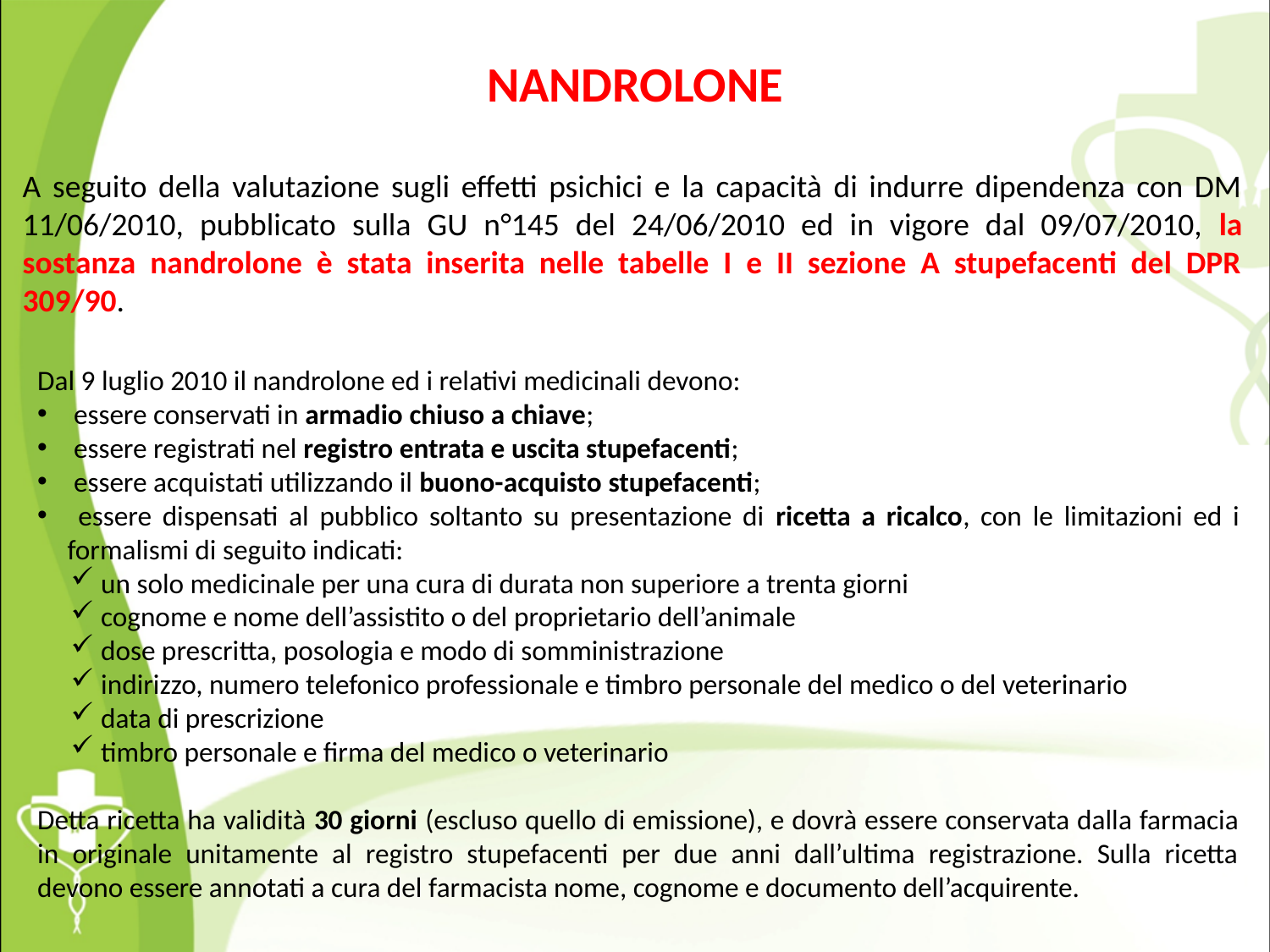

NANDROLONE
A seguito della valutazione sugli effetti psichici e la capacità di indurre dipendenza con DM 11/06/2010, pubblicato sulla GU n°145 del 24/06/2010 ed in vigore dal 09/07/2010, la sostanza nandrolone è stata inserita nelle tabelle I e II sezione A stupefacenti del DPR 309/90.
Dal 9 luglio 2010 il nandrolone ed i relativi medicinali devono:
 essere conservati in armadio chiuso a chiave;
 essere registrati nel registro entrata e uscita stupefacenti;
 essere acquistati utilizzando il buono-acquisto stupefacenti;
 essere dispensati al pubblico soltanto su presentazione di ricetta a ricalco, con le limitazioni ed i formalismi di seguito indicati:
un solo medicinale per una cura di durata non superiore a trenta giorni
cognome e nome dell’assistito o del proprietario dell’animale
dose prescritta, posologia e modo di somministrazione
indirizzo, numero telefonico professionale e timbro personale del medico o del veterinario
data di prescrizione
timbro personale e firma del medico o veterinario

Detta ricetta ha validità 30 giorni (escluso quello di emissione), e dovrà essere conservata dalla farmacia in originale unitamente al registro stupefacenti per due anni dall’ultima registrazione. Sulla ricetta devono essere annotati a cura del farmacista nome, cognome e documento dell’acquirente.